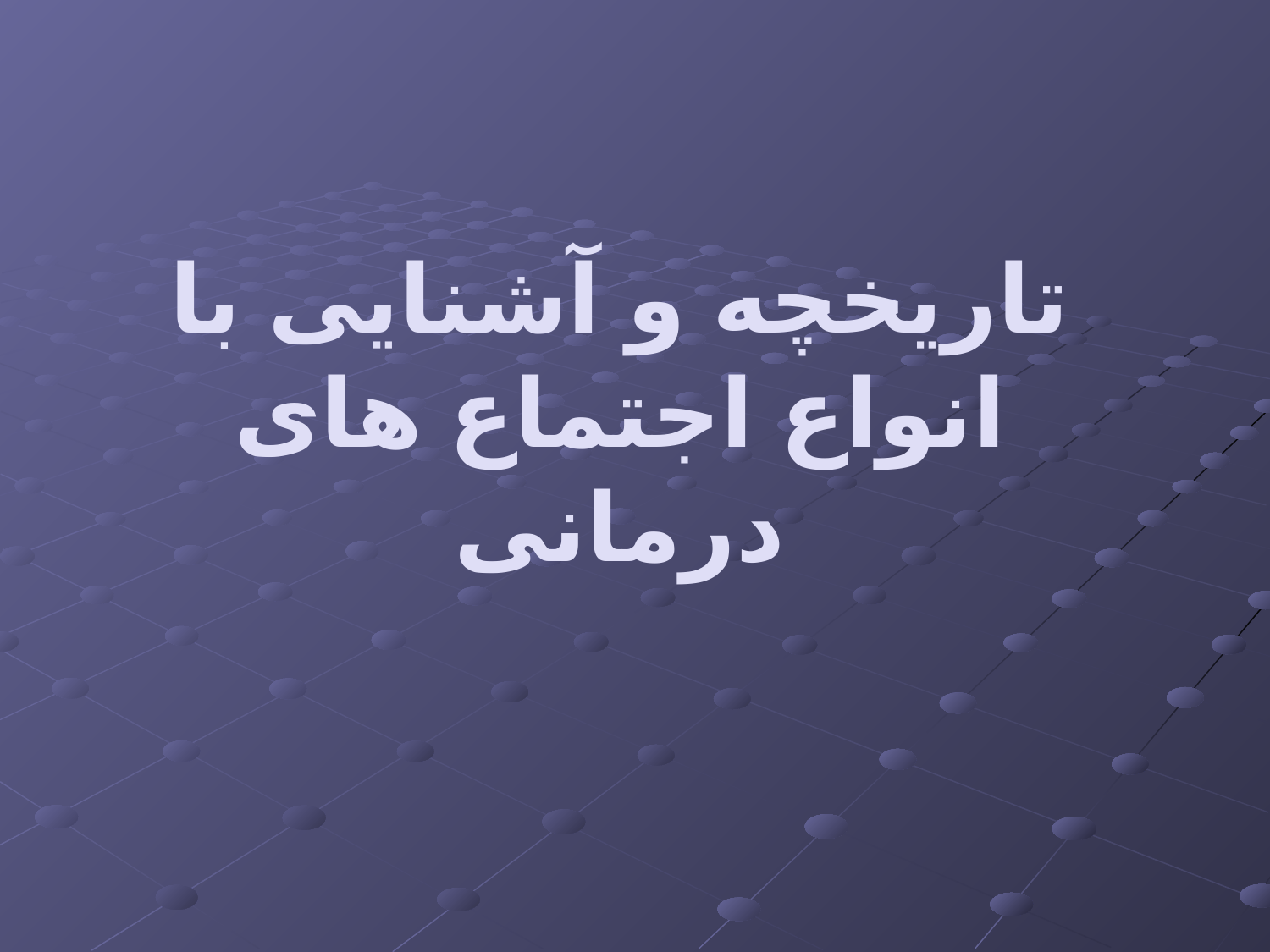

# تاریخچه و آشنایی با انواع اجتماع های درمانی